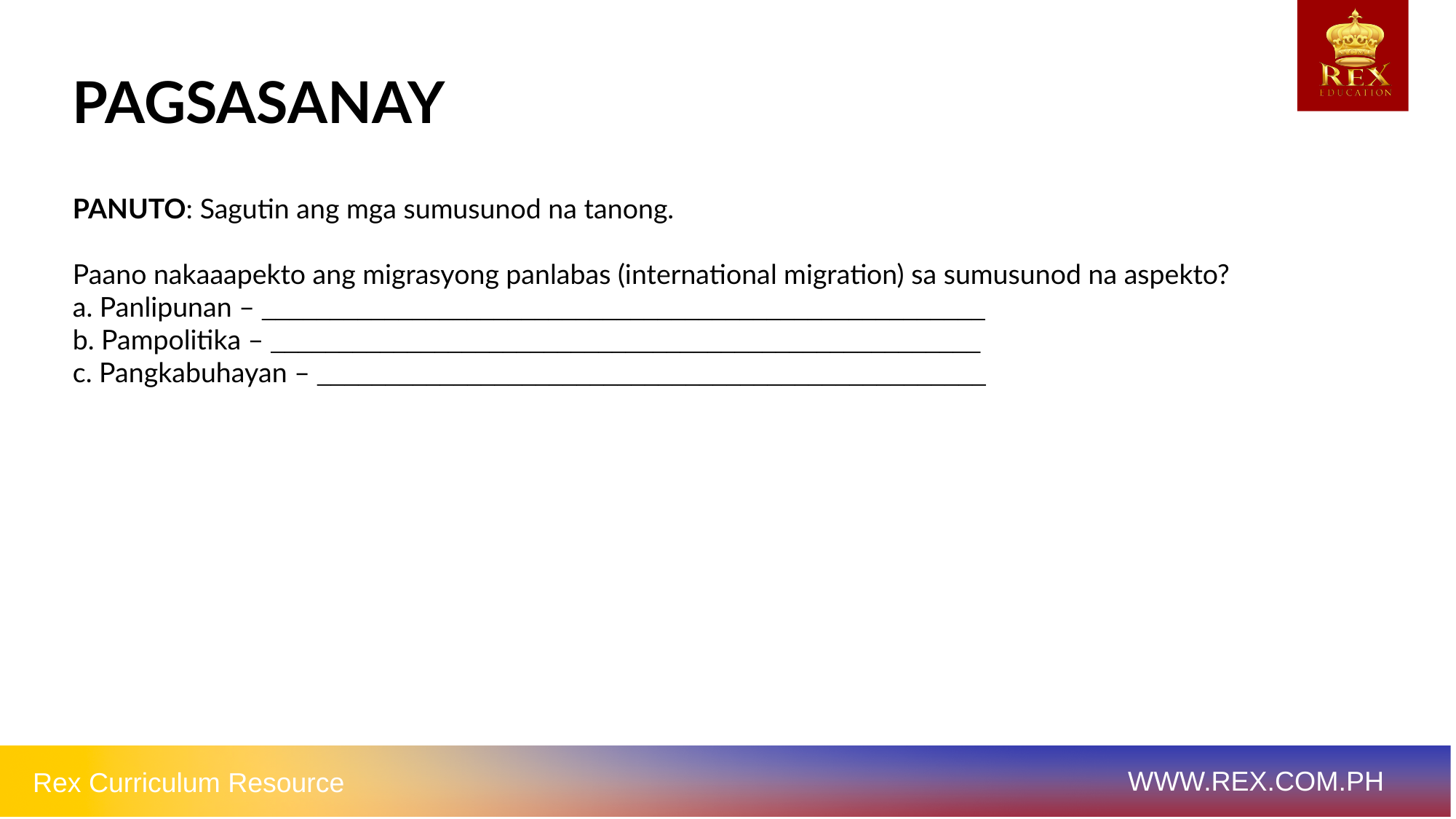

# PAGSASANAY
PANUTO: Sagutin ang mga sumusunod na tanong.

Paano nakaaapekto ang migrasyong panlabas (international migration) sa sumusunod na aspekto?
a. Panlipunan – _____________________________________________________
b. Pampolitika – ____________________________________________________
c. Pangkabuhayan – _________________________________________________

BUNGA